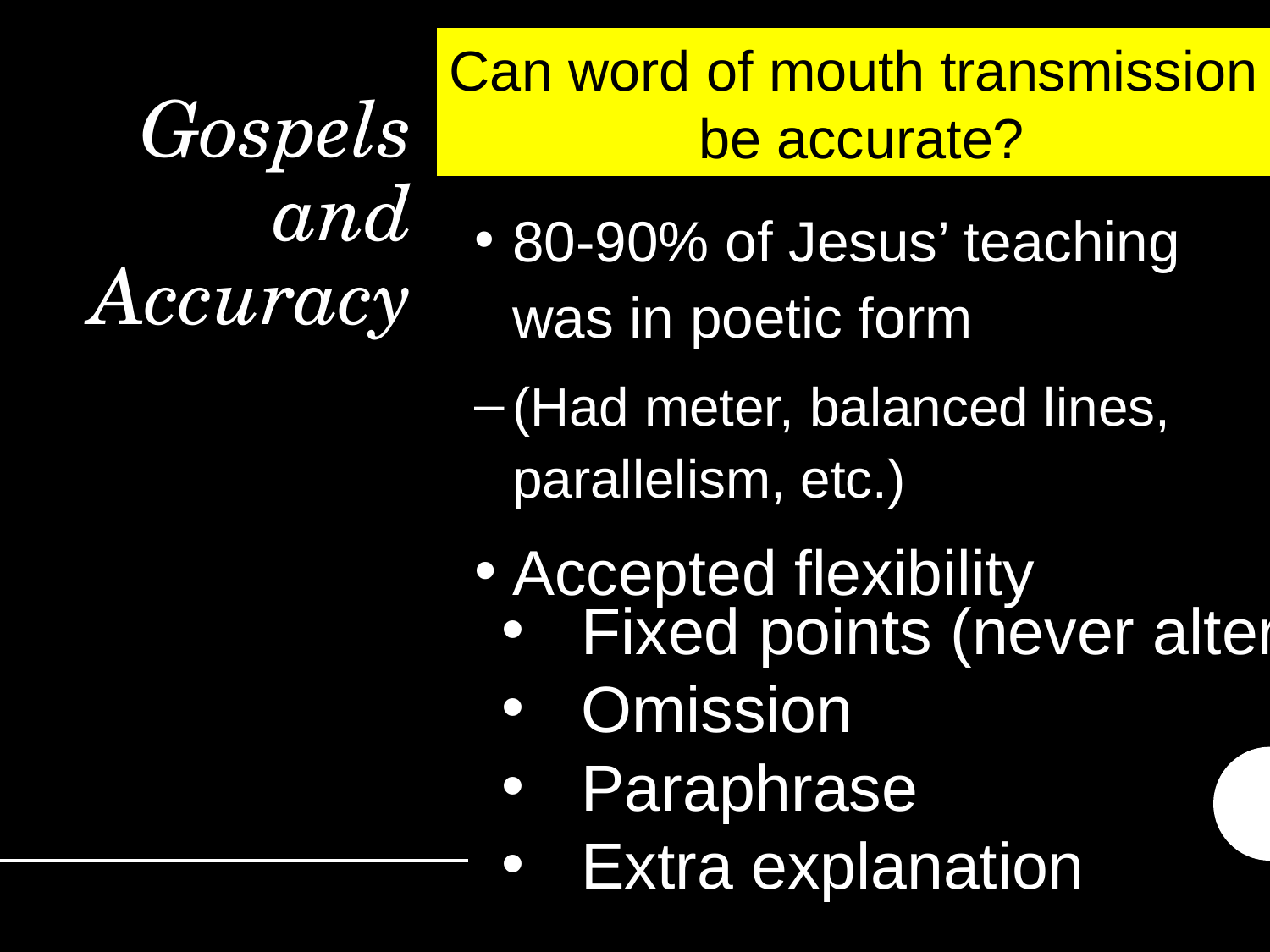

80-90% of Jesus’ teaching was in poetic form
(Had meter, balanced lines, parallelism, etc.)
Accepted flexibility

Can word of mouth transmission
 be accurate?
# Gospels and Accuracy
Fixed points (never alter)
Omission
Paraphrase
Extra explanation